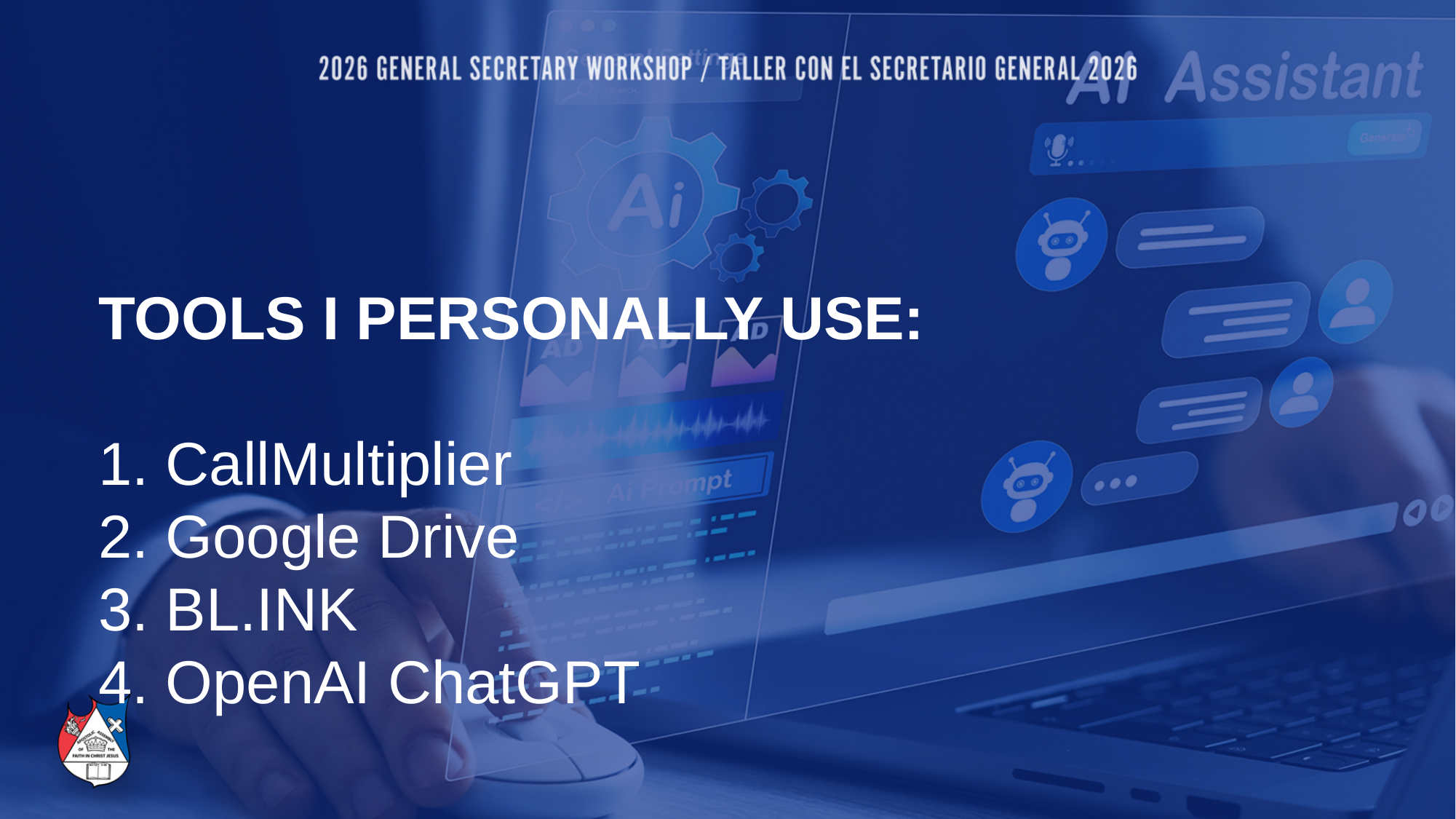

TOOLS I PERSONALLY USE:

1. CallMultiplier
2. Google Drive
3. BL.INK
4. OpenAI ChatGPT